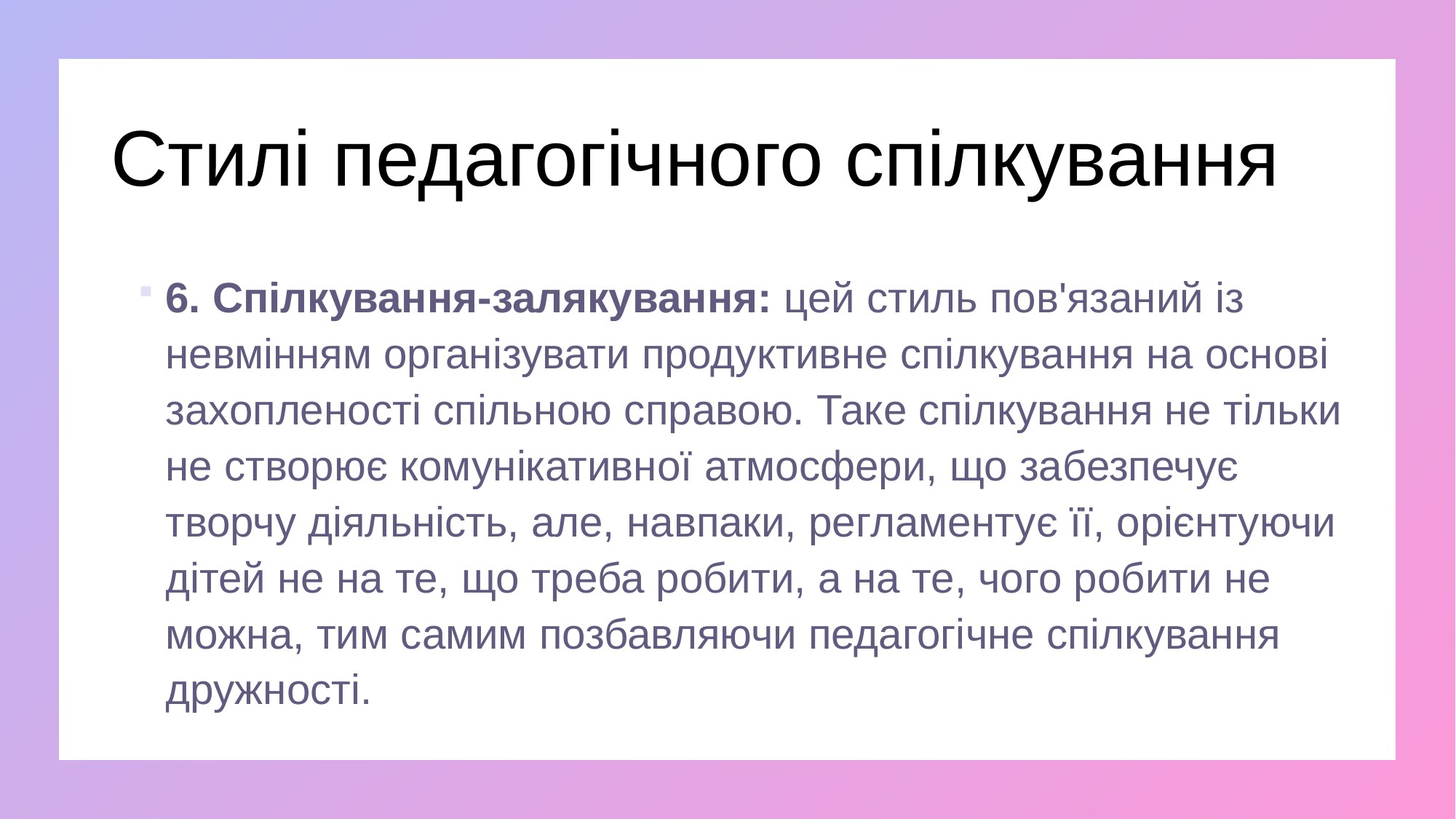

# Стилі педагогічного спілкування
6. Спілкування-залякування: цей стиль пов'язаний із невмінням організувати продуктивне спілкування на основі захопленості спільною справою. Таке спілкування не тільки не створює комунікативної атмосфери, що забезпечує творчу діяльність, але, навпаки, регламентує її, орієнтуючи дітей не на те, що треба робити, а на те, чого робити не можна, тим самим позбавляючи педагогічне спілкування дружності.